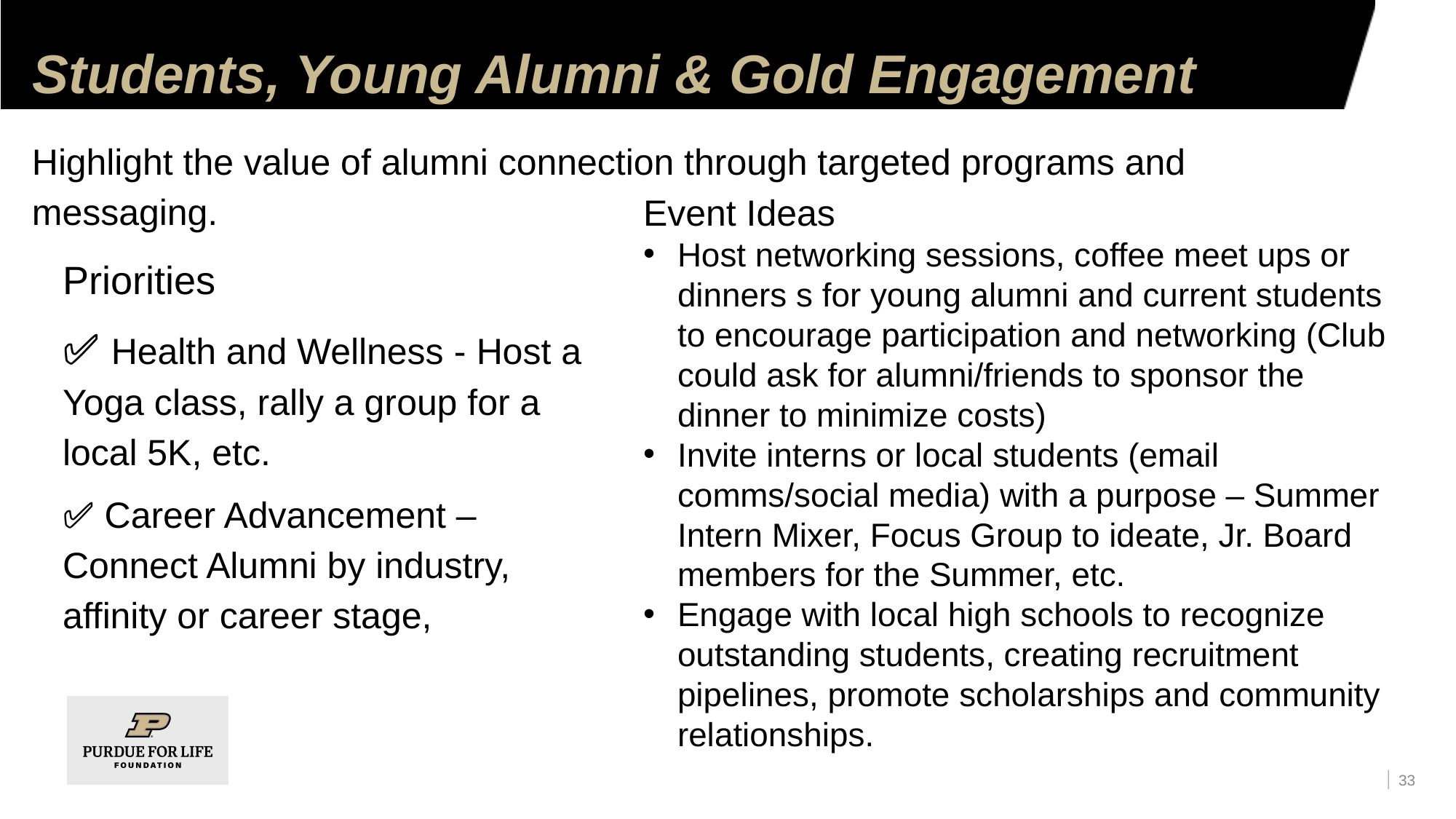

# Students, Young Alumni & Gold Engagement
Highlight the value of alumni connection through targeted programs and messaging.
Event Ideas
Host networking sessions, coffee meet ups or dinners s for young alumni and current students to encourage participation and networking (Club could ask for alumni/friends to sponsor the dinner to minimize costs)
Invite interns or local students (email comms/social media) with a purpose – Summer Intern Mixer, Focus Group to ideate, Jr. Board members for the Summer, etc.
Engage with local high schools to recognize outstanding students, creating recruitment pipelines, promote scholarships and community relationships.
Priorities
✅ Health and Wellness - Host a Yoga class, rally a group for a local 5K, etc.
✅ Career Advancement – Connect Alumni by industry, affinity or career stage,